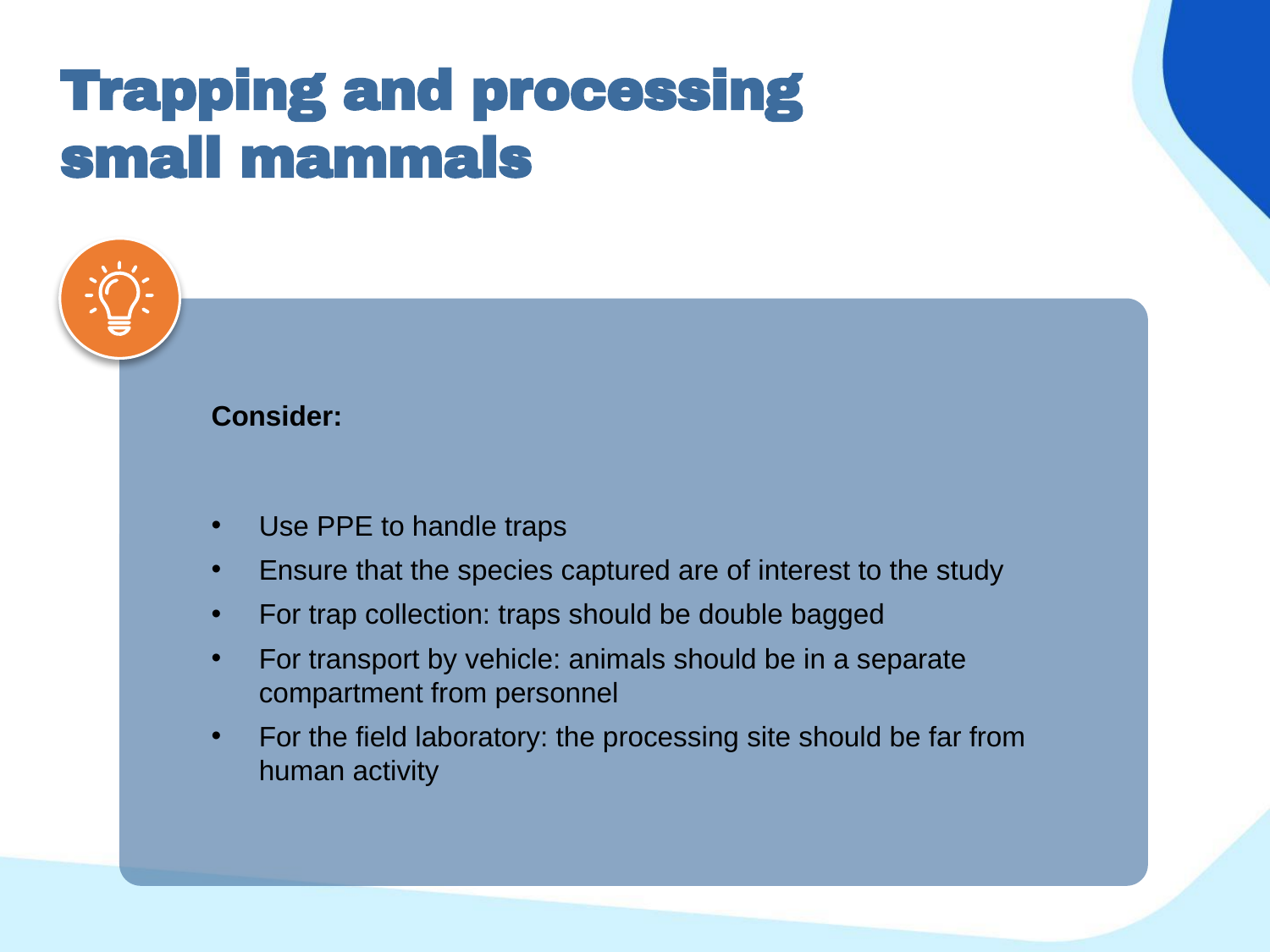

Trapping and processing small mammals

Consider:

Use PPE to handle traps
Ensure that the species captured are of interest to the study
For trap collection: traps should be double bagged
For transport by vehicle: animals should be in a separate compartment from personnel
For the field laboratory: the processing site should be far from human activity